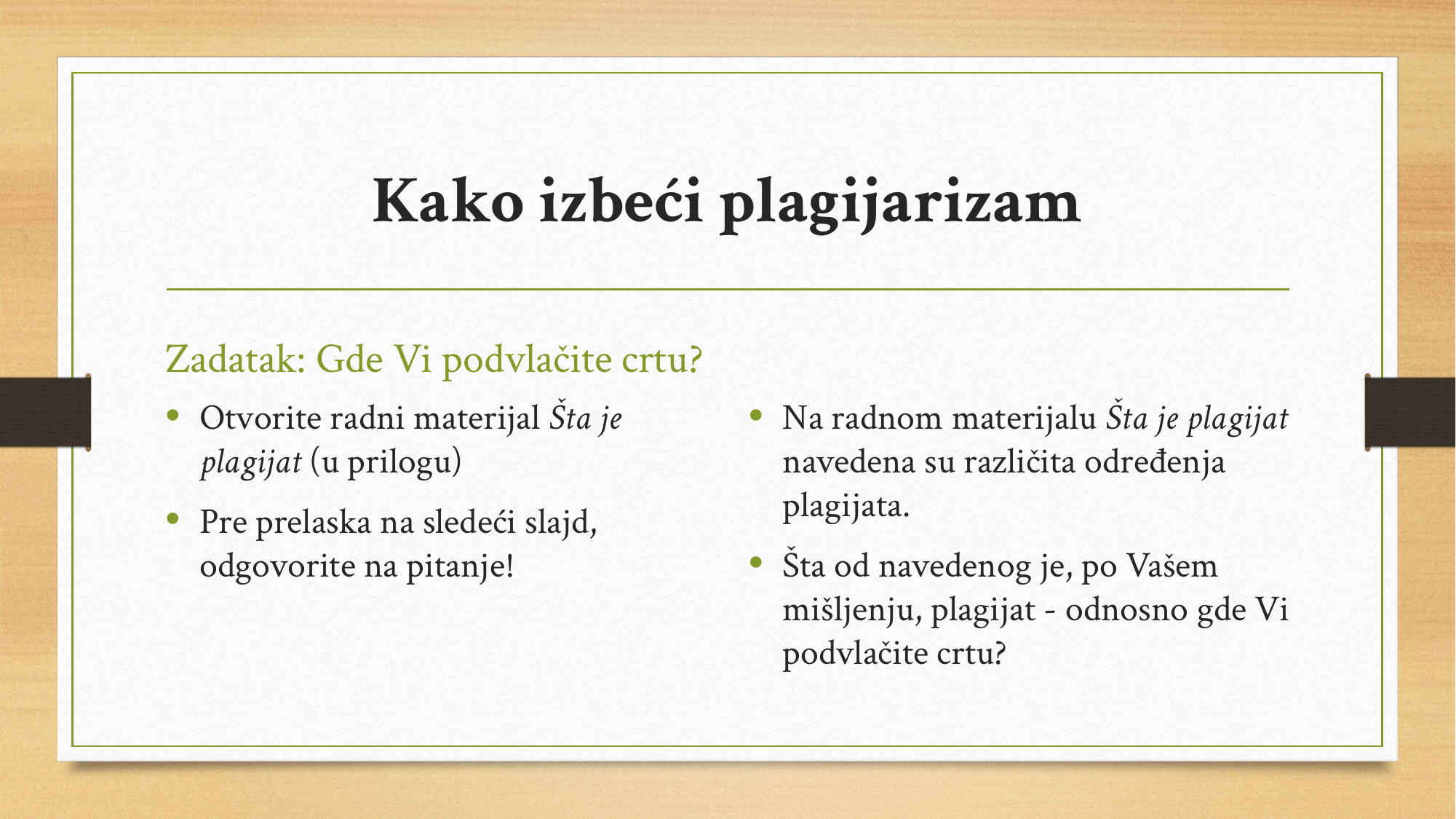

# Kako izbeći plagijarizam
Zadatak: Gde Vi podvlačite crtu?

Otvorite radni materijal Šta je plagijat (u prilogu)
Pre prelaska na sledeći slajd, odgovorite na pitanje!
Na radnom materijalu Šta je plagijat navedena su različita određenja plagijata.
Šta od navedenog je, po Vašem mišljenju, plagijat - odnosno gde Vi podvlačite crtu?